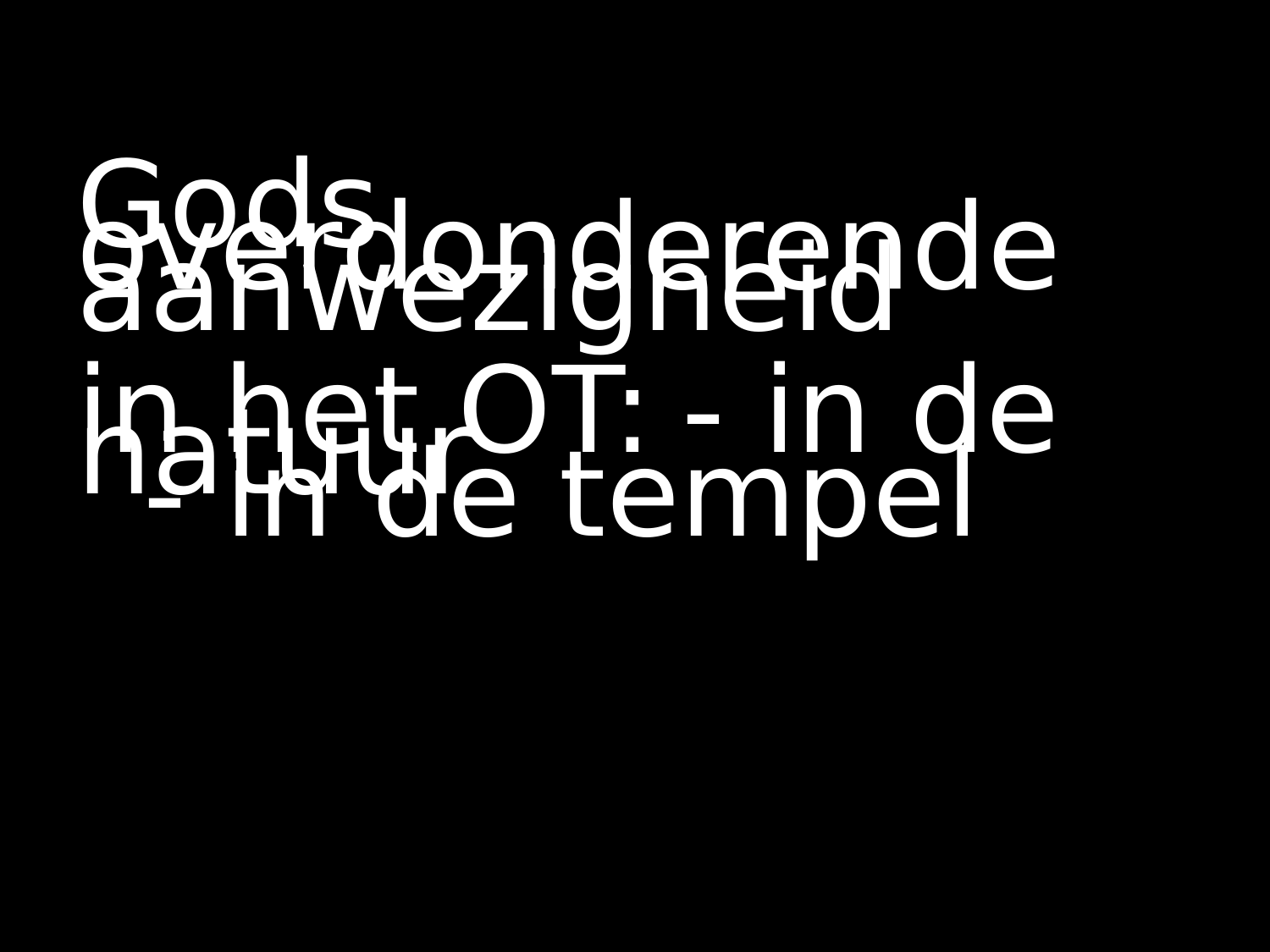

#
Gods overdonderende aanwezigheid

in het OT:	- in de natuur
			- in de tempel